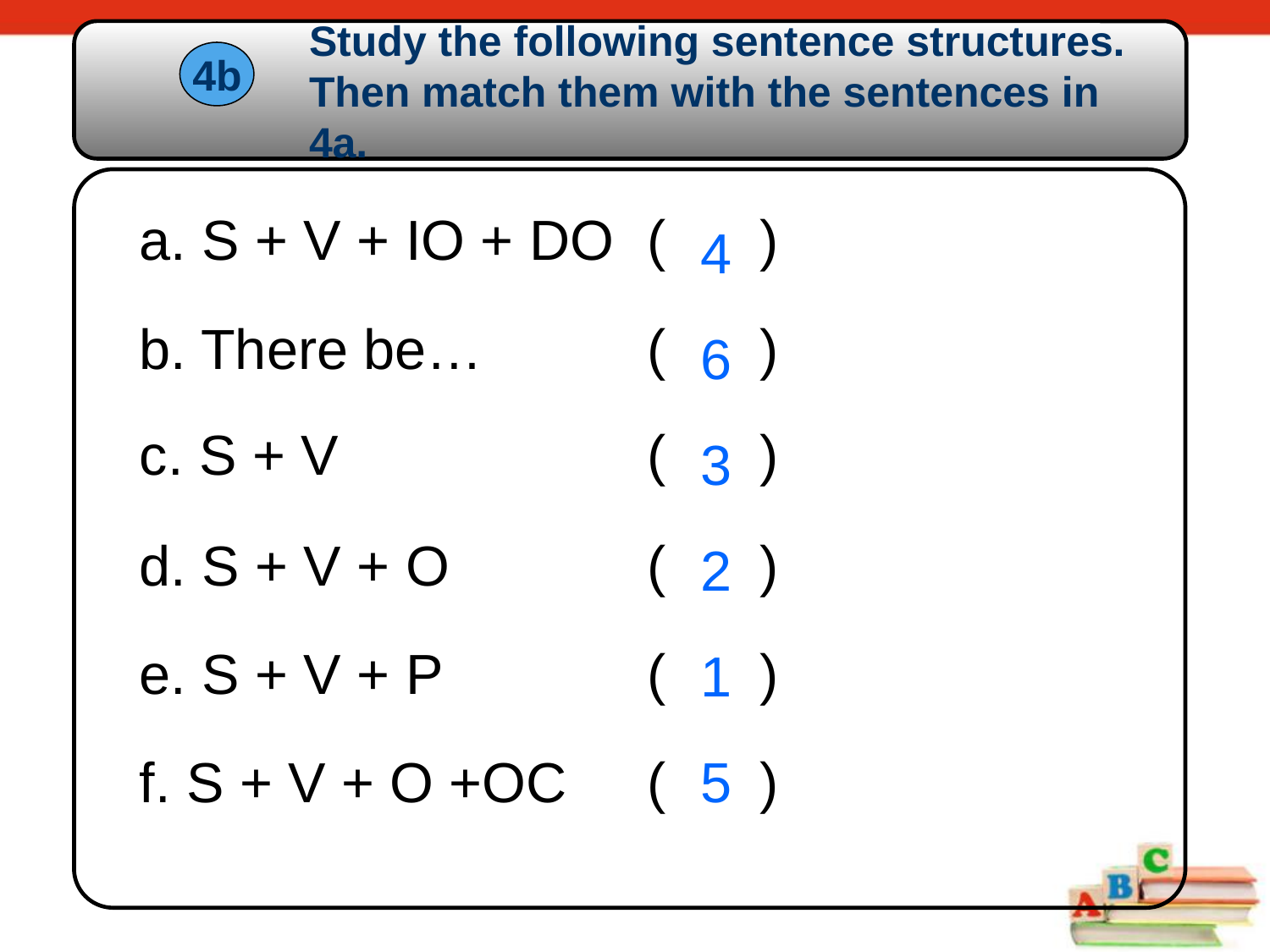

Study the following sentence structures. Then match them with the sentences in 4a.

4b

a. S + V + IO + DO 	(      )
4
b. There be…  		(      )
6
c. S + V	  		(      )
3
d. S + V + O  		(      )
2
e. S + V + P  		(      )
1
f. S + V + O +OC	(      )
5